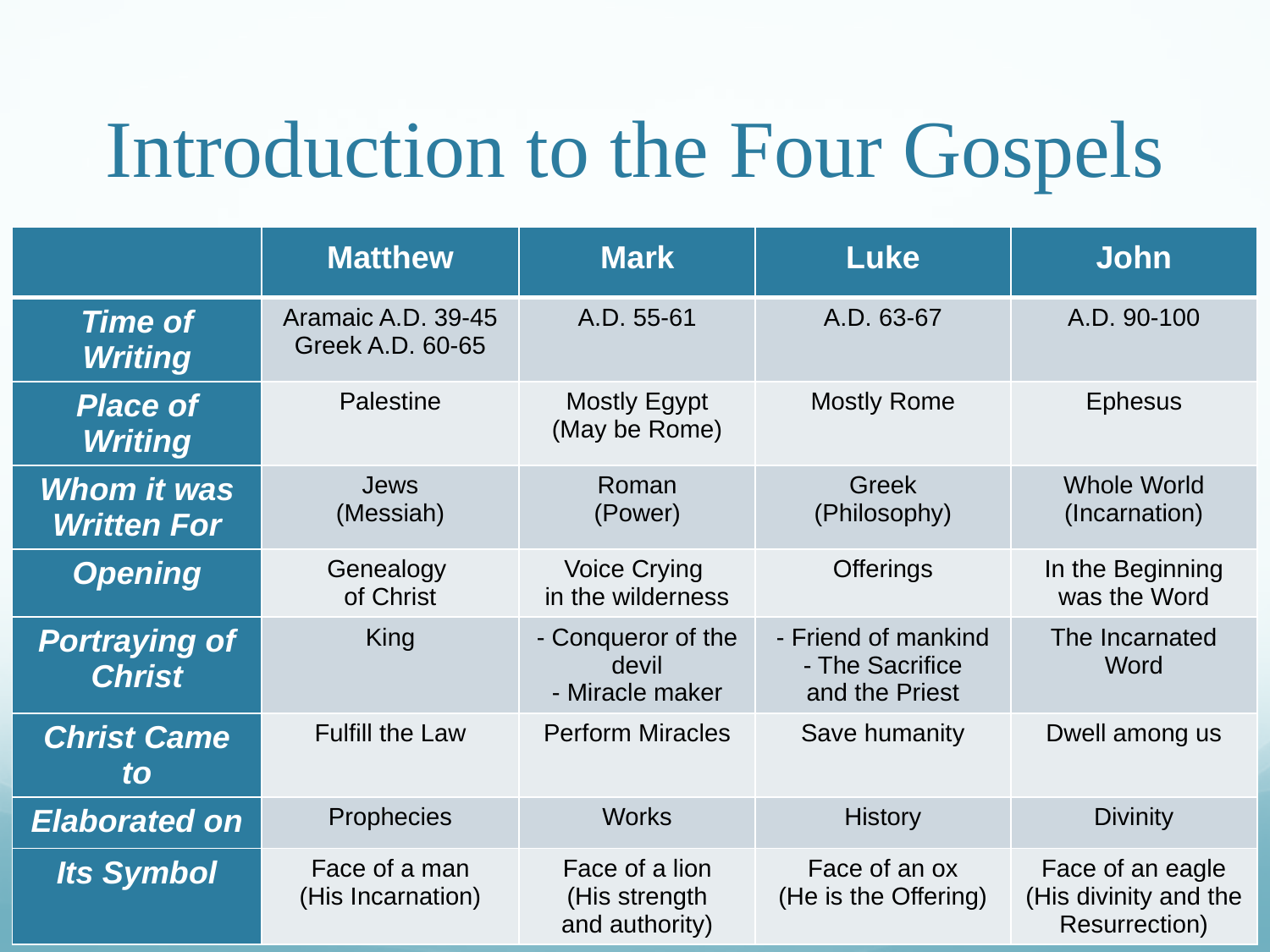

# Introduction to the Four Gospels
|  | Matthew | Mark | Luke | John |
| --- | --- | --- | --- | --- |
| Time of Writing | Aramaic A.D. 39-45 Greek A.D. 60-65 | A.D. 55-61 | A.D. 63-67 | A.D. 90-100 |
| Place of Writing | Palestine | Mostly Egypt (May be Rome) | Mostly Rome | Ephesus |
| Whom it was Written For | Jews (Messiah) | Roman (Power) | Greek (Philosophy) | Whole World (Incarnation) |
| Opening | Genealogy of Christ | Voice Crying in the wilderness | Offerings | In the Beginning was the Word |
| Portraying of Christ | King | - Conqueror of the devil - Miracle maker | - Friend of mankind - The Sacrifice and the Priest | The Incarnated Word |
| Christ Came to | Fulfill the Law | Perform Miracles | Save humanity | Dwell among us |
| Elaborated on | Prophecies | Works | History | Divinity |
| Its Symbol | Face of a man (His Incarnation) | Face of a lion (His strength and authority) | Face of an ox (He is the Offering) | Face of an eagle (His divinity and the Resurrection) |